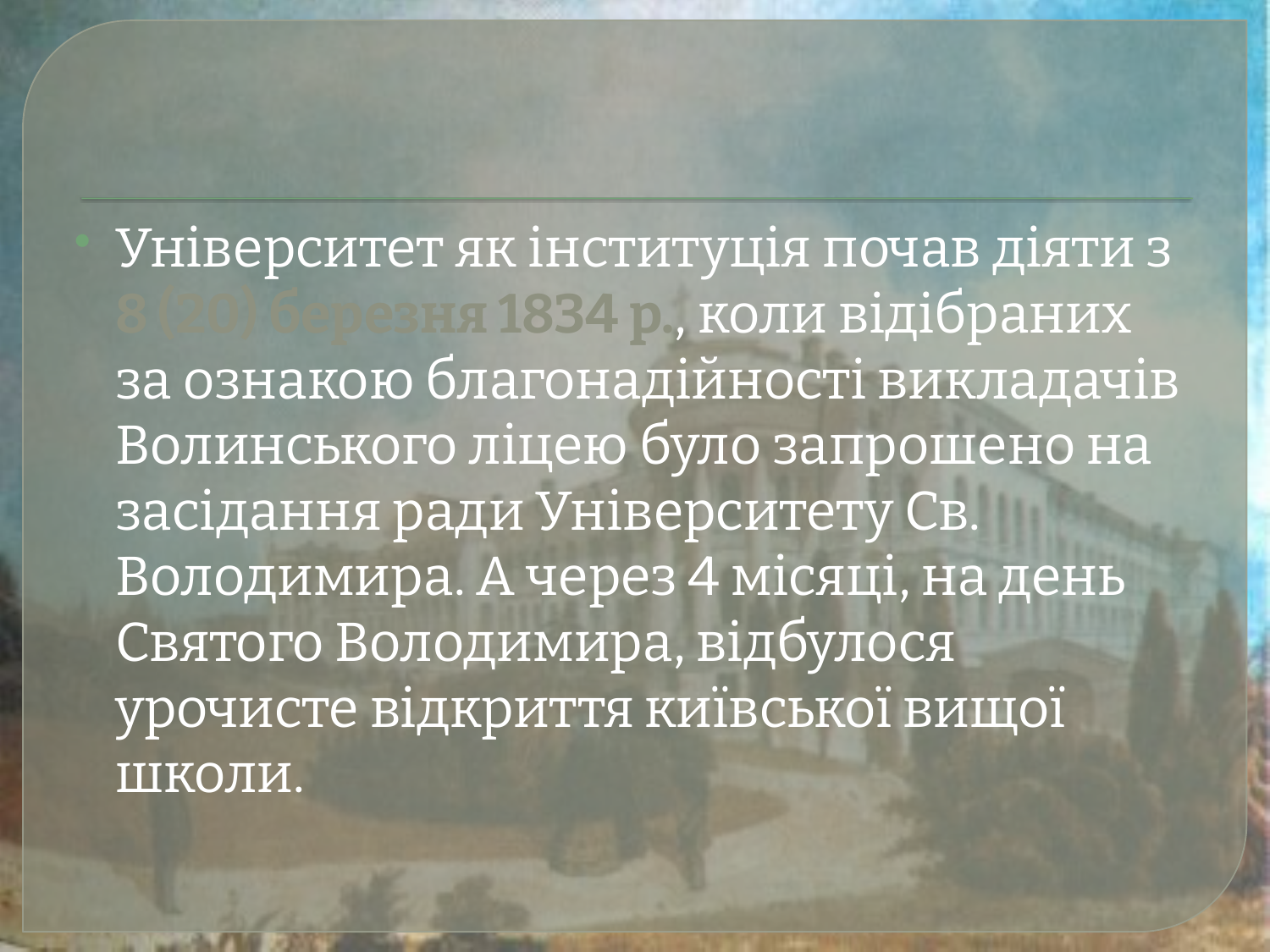

Університет як інституція почав діяти з 8 (20) березня 1834 р., коли відібраних за ознакою благонадійності викладачів Волинського ліцею було запрошено на засідання ради Університету Св. Володимира. А через 4 місяці, на день Святого Володимира, відбулося урочисте відкриття київської вищої школи.